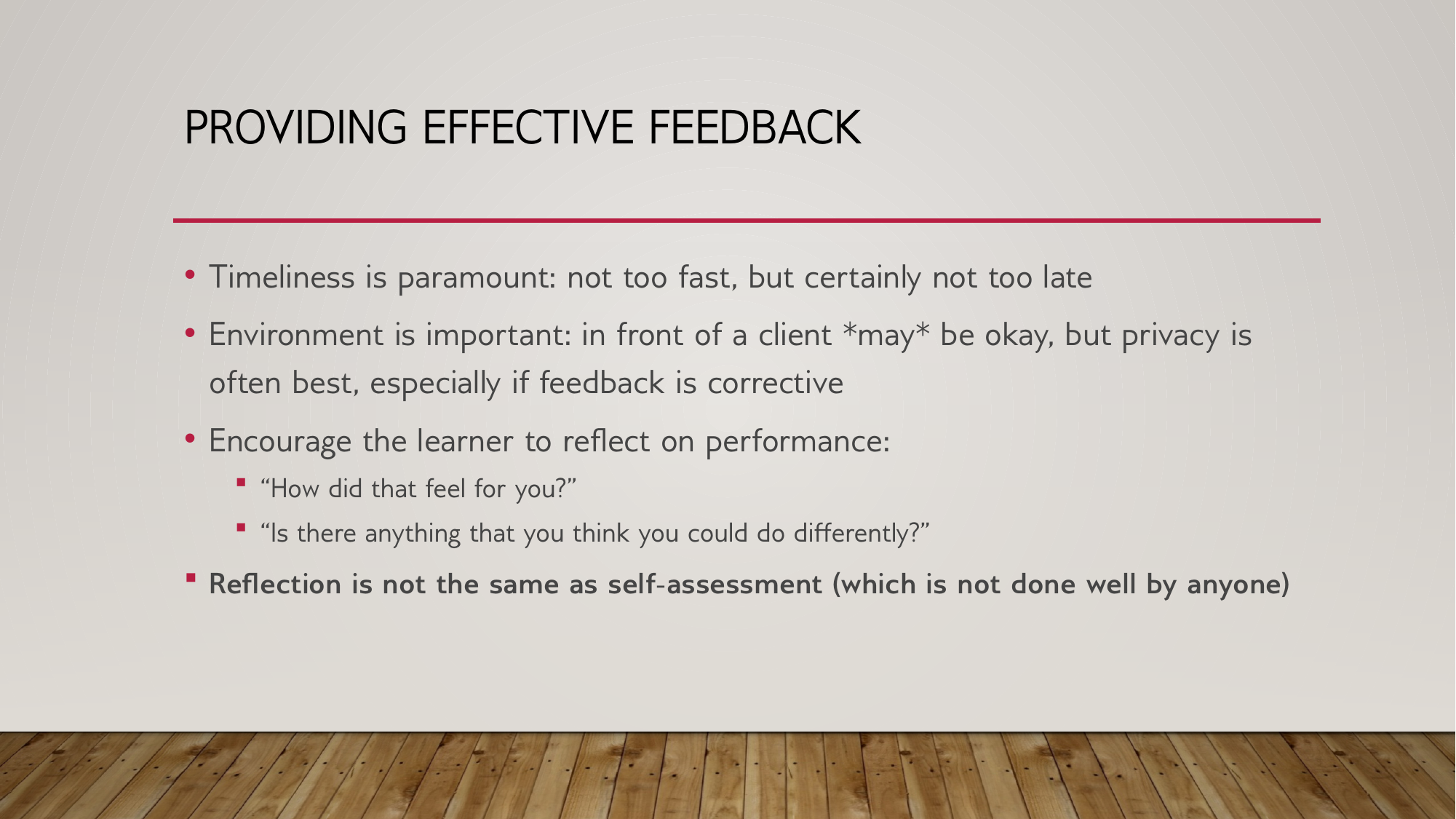

# Providing effective feedback
Timeliness is paramount: not too fast, but certainly not too late
Environment is important: in front of a client *may* be okay, but privacy is often best, especially if feedback is corrective
Encourage the learner to reflect on performance:
“How did that feel for you?”
“Is there anything that you think you could do differently?”
Reflection is not the same as self-assessment (which is not done well by anyone)